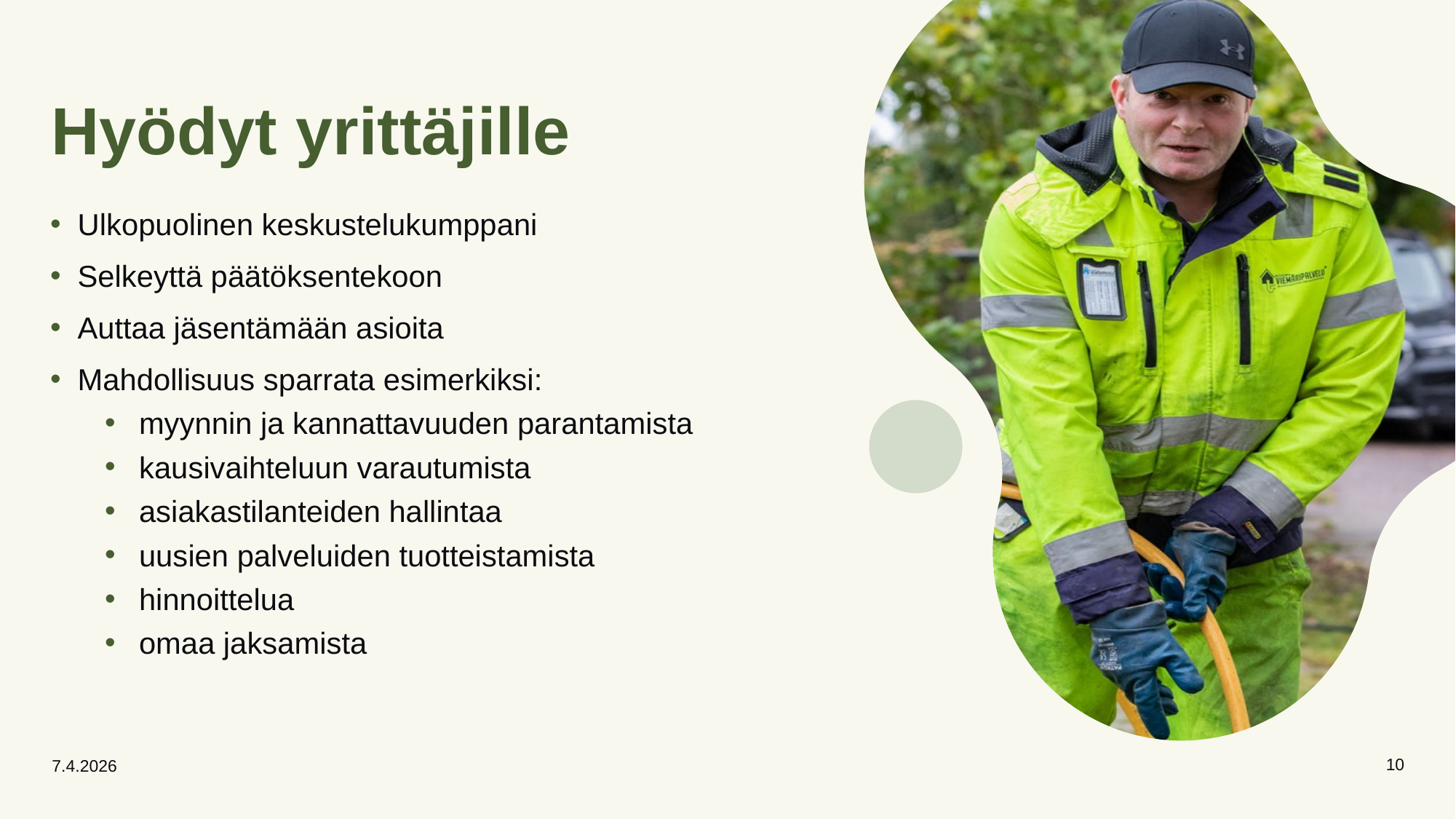

# Hyödyt yrittäjille
Ulkopuolinen keskustelukumppani
Selkeyttä päätöksentekoon
Auttaa jäsentämään asioita
Mahdollisuus sparrata esimerkiksi:
myynnin ja kannattavuuden parantamista
kausivaihteluun varautumista
asiakastilanteiden hallintaa
uusien palveluiden tuotteistamista
hinnoittelua
omaa jaksamista

7.4.2026